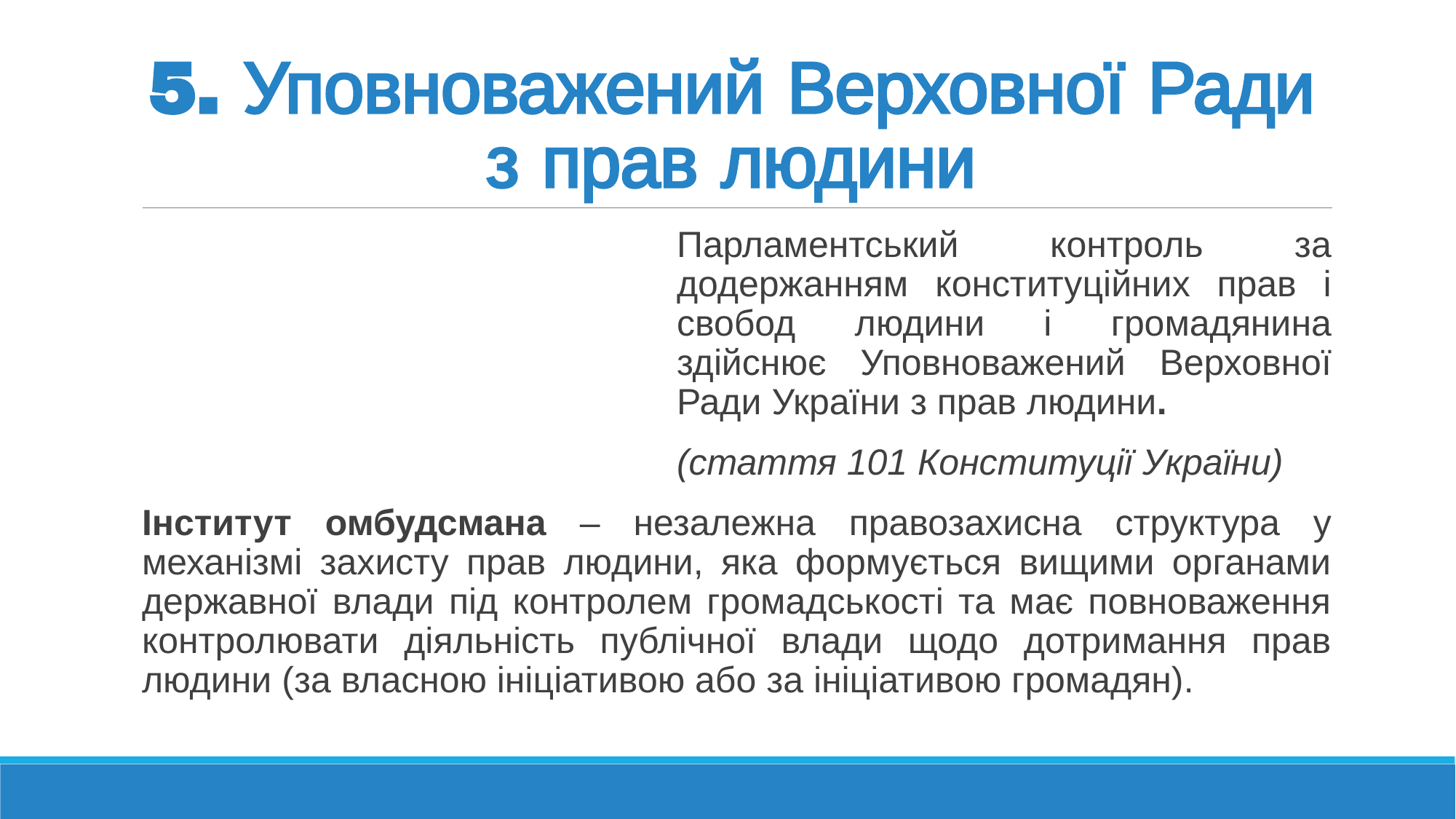

# 5. Уповноважений Верховної Ради з прав людини
Парламентський контроль за додержанням конституційних прав і свобод людини і громадянина здійснює Уповноважений Верховної Ради України з прав людини.
(стаття 101 Конституції України)
Інститут омбудсмана – незалежна правозахисна структура у механізмі захисту прав людини, яка формується вищими органами державної влади під контролем громадськості та має повноваження контролювати діяльність публічної влади щодо дотримання прав людини (за власною ініціативою або за ініціативою громадян).